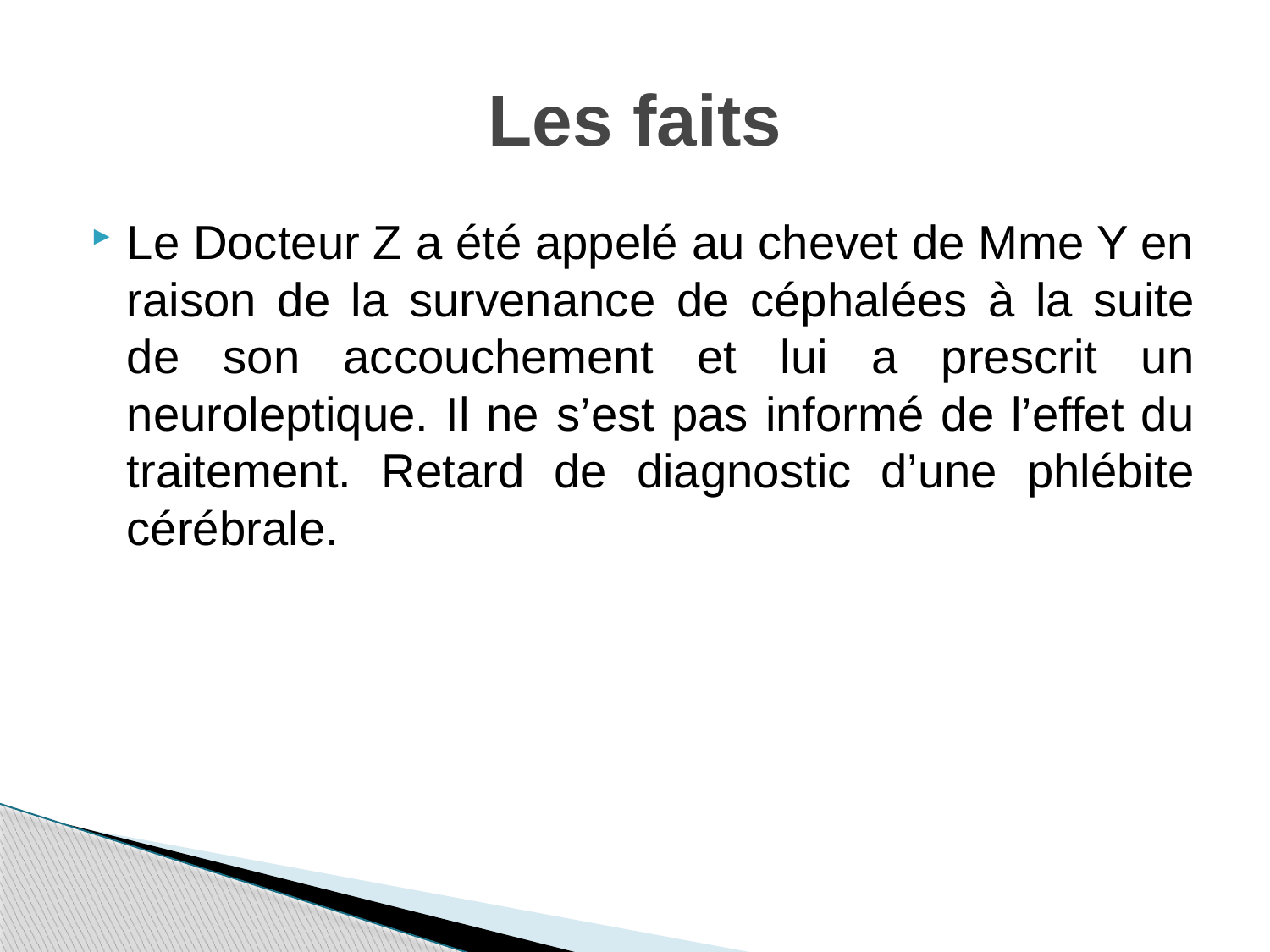

# Les faits
Le Docteur Z a été appelé au chevet de Mme Y en raison de la survenance de céphalées à la suite de son accouchement et lui a prescrit un neuroleptique. Il ne s’est pas informé de l’effet du traitement. Retard de diagnostic d’une phlébite cérébrale.